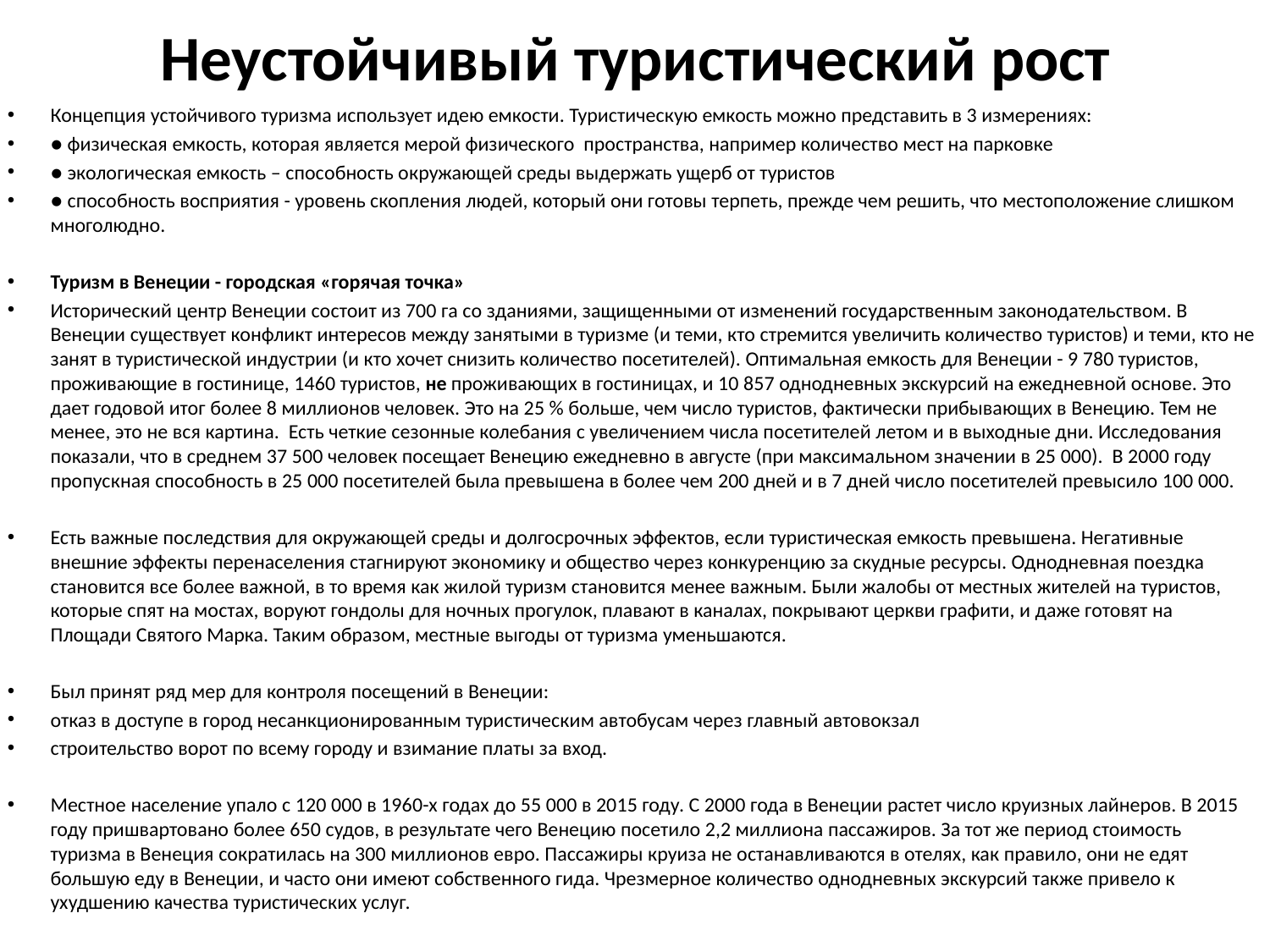

# Неустойчивый туристический рост
Концепция устойчивого туризма использует идею емкости. Туристическую емкость можно представить в 3 измерениях:
● физическая емкость, которая является мерой физического  пространства, например количество мест на парковке
● экологическая емкость – способность окружающей среды выдержать ущерб от туристов
● способность восприятия - уровень скопления людей, который они готовы терпеть, прежде чем решить, что местоположение слишком многолюдно.

Туризм в Венеции - городская «горячая точка»
Исторический центр Венеции состоит из 700 га со зданиями, защищенными от изменений государственным законодательством. В Венеции существует конфликт интересов между занятыми в туризме (и теми, кто стремится увеличить количество туристов) и теми, кто не занят в туристической индустрии (и кто хочет снизить количество посетителей). Оптимальная емкость для Венеции - 9 780 туристов, проживающие в гостинице, 1460 туристов, не проживающих в гостиницах, и 10 857 однодневных экскурсий на ежедневной основе. Это дает годовой итог более 8 миллионов человек. Это на 25 % больше, чем число туристов, фактически прибывающих в Венецию. Тем не менее, это не вся картина.  Есть четкие сезонные колебания с увеличением числа посетителей летом и в выходные дни. Исследования показали, что в среднем 37 500 человек посещает Венецию ежедневно в августе (при максимальном значении в 25 000).  В 2000 году пропускная способность в 25 000 посетителей была превышена в более чем 200 дней и в 7 дней число посетителей превысило 100 000.

Есть важные последствия для окружающей среды и долгосрочных эффектов, если туристическая емкость превышена. Негативные внешние эффекты перенаселения стагнируют экономику и общество через конкуренцию за скудные ресурсы. Однодневная поездка становится все более важной, в то время как жилой туризм становится менее важным. Были жалобы от местных жителей на туристов, которые спят на мостах, воруют гондолы для ночных прогулок, плавают в каналах, покрывают церкви графити, и даже готовят на Площади Святого Марка. Таким образом, местные выгоды от туризма уменьшаются.

Был принят ряд мер для контроля посещений в Венеции:
отказ в доступе в город несанкционированным туристическим автобусам через главный автовокзал
строительство ворот по всему городу и взимание платы за вход.

Местное население упало с 120 000 в 1960-х годах до 55 000 в 2015 году. С 2000 года в Венеции растет число круизных лайнеров. В 2015 году пришвартовано более 650 судов, в результате чего Венецию посетило 2,2 миллиона пассажиров. За тот же период стоимость туризма в Венеция сократилась на 300 миллионов евро. Пассажиры круиза не останавливаются в отелях, как правило, они не едят большую еду в Венеции, и часто они имеют собственного гида. Чрезмерное количество однодневных экскурсий также привело к ухудшению качества туристических услуг.